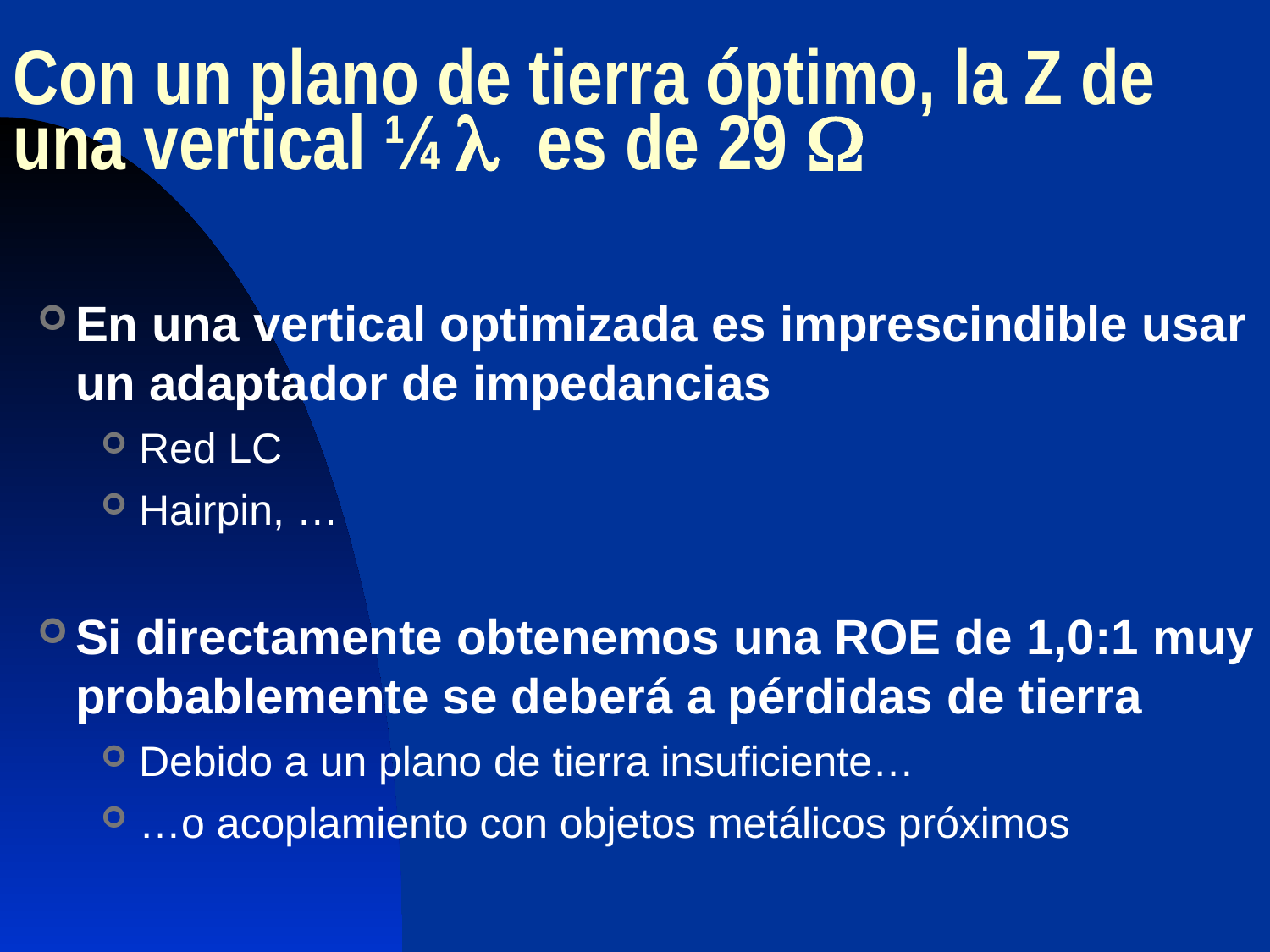

# Con un plano de tierra óptimo, la Z de una vertical ¼ λ es de 29 Ω
En una vertical optimizada es imprescindible usar un adaptador de impedancias
Red LC
Hairpin, …

Si directamente obtenemos una ROE de 1,0:1 muy probablemente se deberá a pérdidas de tierra
Debido a un plano de tierra insuficiente…
…o acoplamiento con objetos metálicos próximos